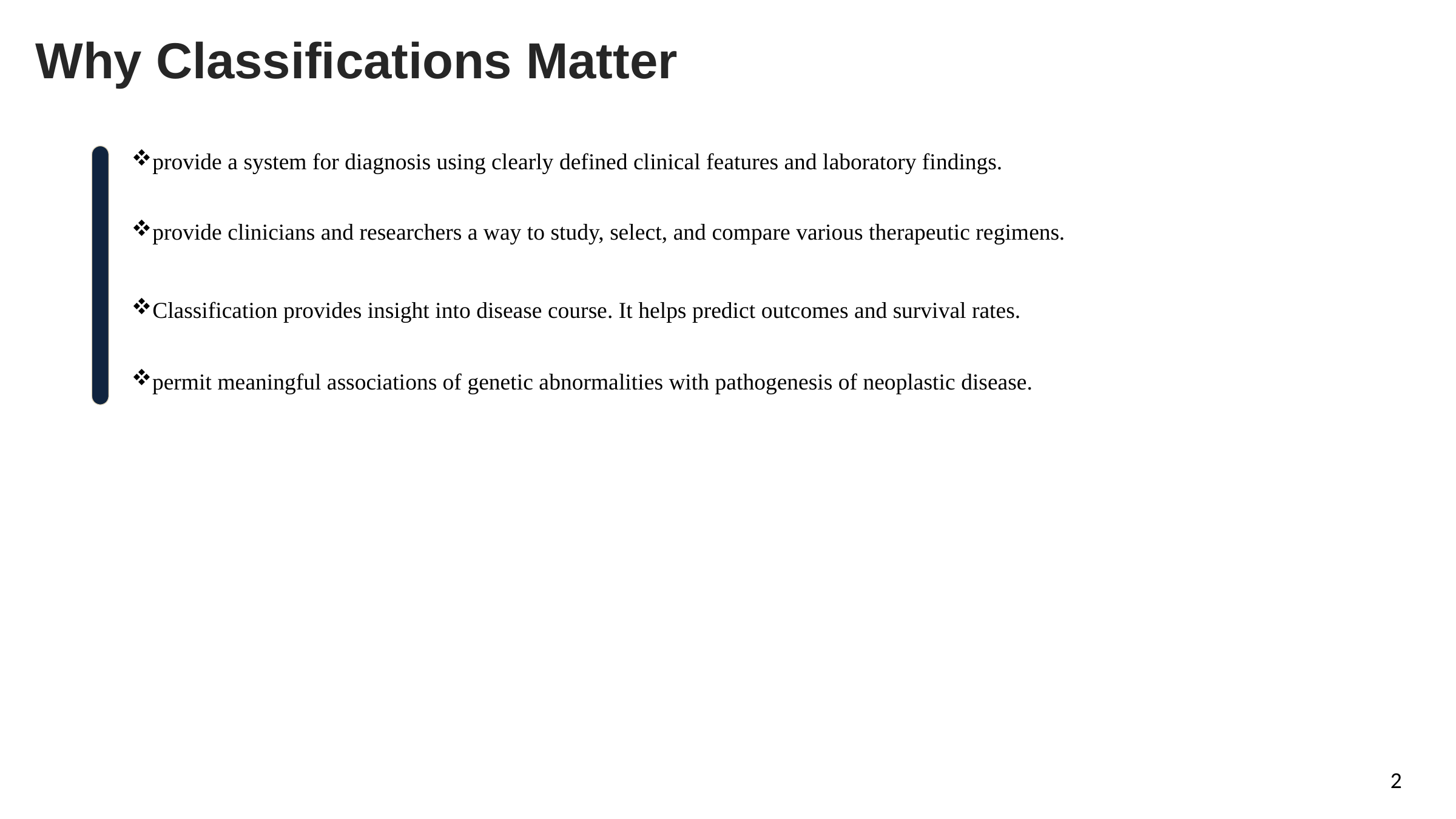

Why Classifications Matter

provide a system for diagnosis using clearly defined clinical features and laboratory findings.
provide clinicians and researchers a way to study, select, and compare various therapeutic regimens.
Classification provides insight into disease course. It helps predict outcomes and survival rates.
permit meaningful associations of genetic abnormalities with pathogenesis of neoplastic disease.
2